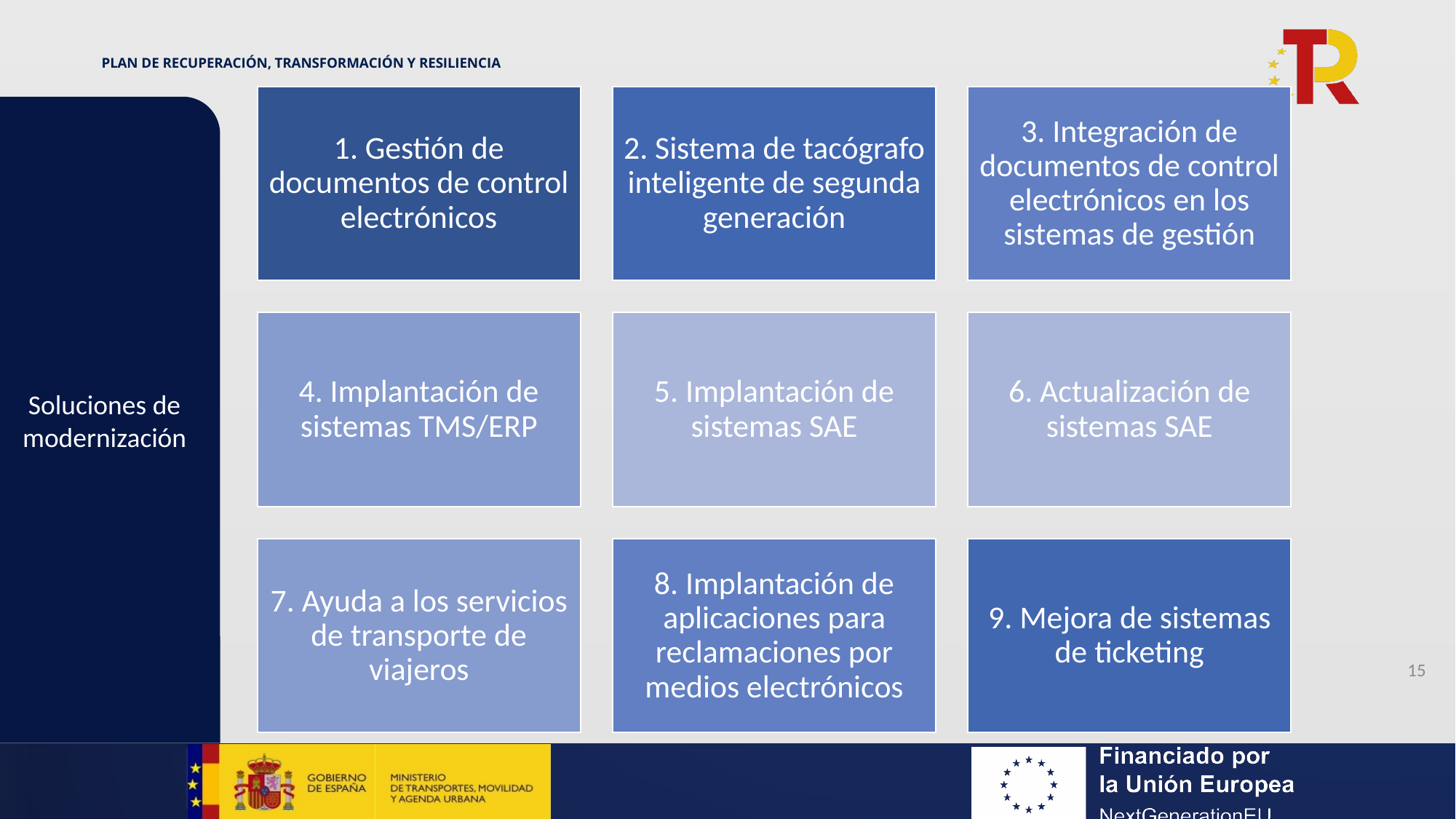

1. Gestión de documentos de control electrónicos
2. Sistema de tacógrafo inteligente de segunda generación
3. Integración de documentos de control electrónicos en los sistemas de gestión
4. Implantación de sistemas TMS/ERP
5. Implantación de sistemas SAE
6. Actualización de sistemas SAE
7. Ayuda a los servicios de transporte de viajeros
8. Implantación de aplicaciones para reclamaciones por medios electrónicos
9. Mejora de sistemas de ticketing
Soluciones de modernización